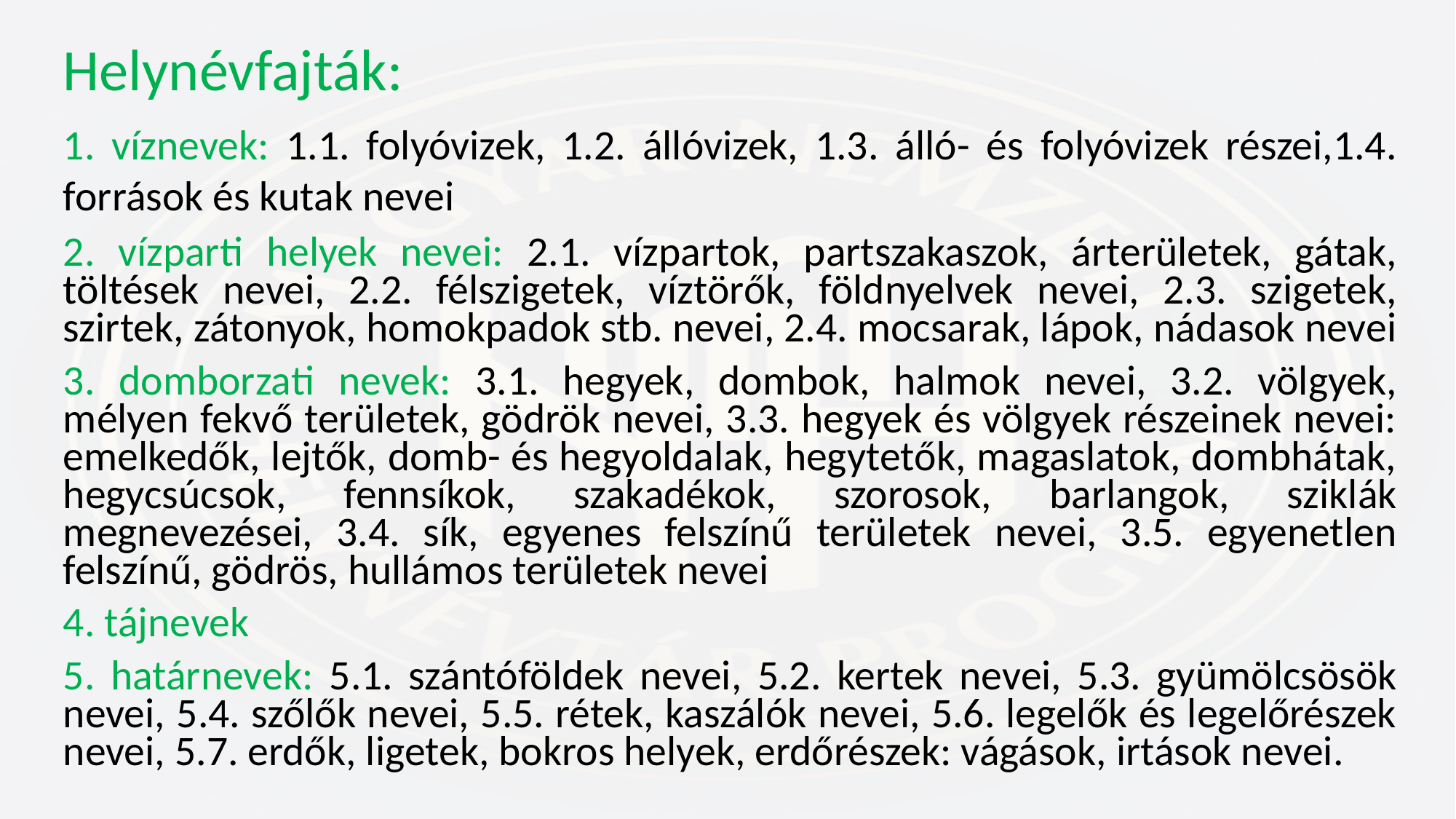

Helynévfajták:
1. víznevek: 1.1. folyóvizek, 1.2. állóvizek, 1.3. álló- és folyóvizek részei,1.4. források és kutak nevei
2. vízparti helyek nevei: 2.1. vízpartok, partszakaszok, árterületek, gátak, töltések nevei, 2.2. félszigetek, víztörők, földnyelvek nevei, 2.3. szigetek, szirtek, zátonyok, homokpadok stb. nevei, 2.4. mocsarak, lápok, nádasok nevei
3. domborzati nevek: 3.1. hegyek, dombok, halmok nevei, 3.2. völgyek, mélyen fekvő területek, gödrök nevei, 3.3. hegyek és völgyek részeinek nevei: emelkedők, lejtők, domb- és hegyoldalak, hegytetők, magaslatok, dombhátak, hegycsúcsok, fennsíkok, szakadékok, szorosok, barlangok, sziklák megnevezései, 3.4. sík, egyenes felszínű területek nevei, 3.5. egyenetlen felszínű, gödrös, hullámos területek nevei
4. tájnevek
5. határnevek: 5.1. szántóföldek nevei, 5.2. kertek nevei, 5.3. gyümölcsösök nevei, 5.4. szőlők nevei, 5.5. rétek, kaszálók nevei, 5.6. legelők és legelőrészek nevei, 5.7. erdők, ligetek, bokros helyek, erdőrészek: vágások, irtások nevei.